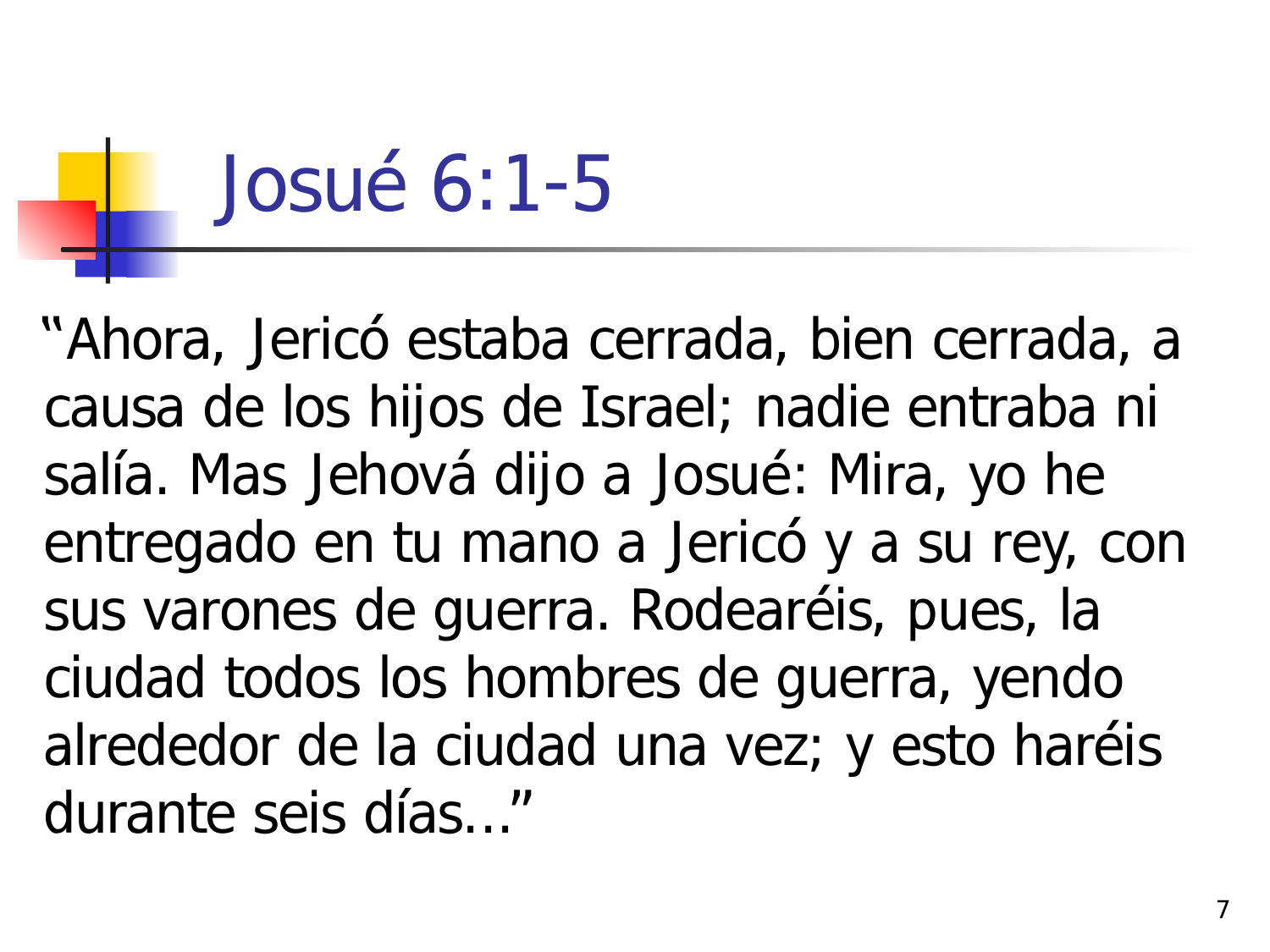

# Josué 6:1-5
“Ahora, Jericó estaba cerrada, bien cerrada, a causa de los hijos de Israel; nadie entraba ni salía. Mas Jehová dijo a Josué: Mira, yo he entregado en tu mano a Jericó y a su rey, con sus varones de guerra. Rodearéis, pues, la ciudad todos los hombres de guerra, yendo alrededor de la ciudad una vez; y esto haréis durante seis días...”
7